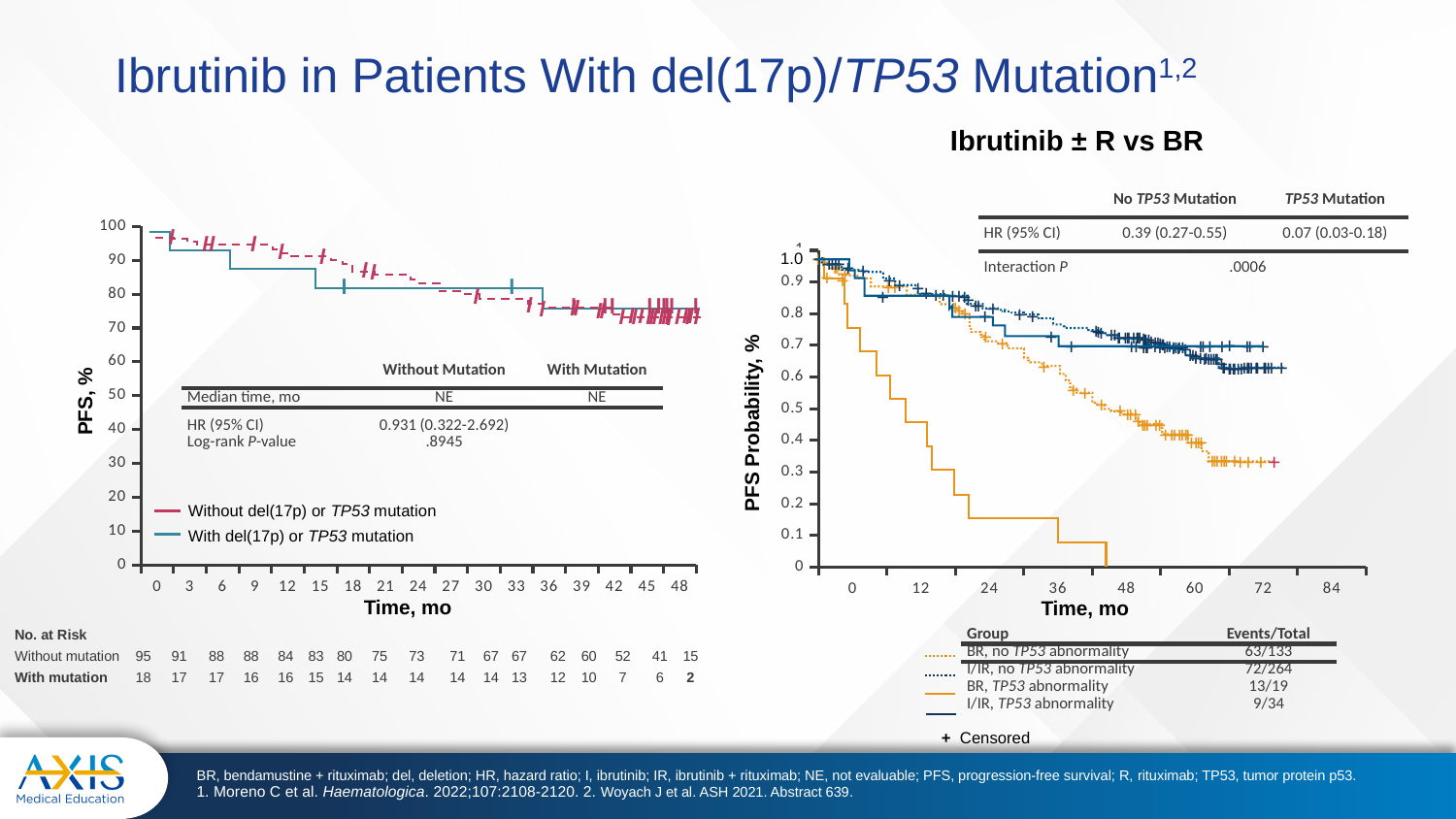

# Ibrutinib in Patients With del(17p)/TP53 Mutation1,2
Ibrutinib ± R vs BR

### Chart

| Category | Series 1 | Series 2 | Series 3 |
|---|---|---|---|
| 0 | None | None | None |
| 12 | None | None | None |
| 24 | None | None | None |
| 36 | None | None | None |
| 48 | None | None | None |
| 60 | None | None | None |
| 72 | None | None | None |
| 84 | None | None | None |
+
+
+
+
+
+
+
+
+
+
+
+
+

+
+

+
+
+
+
+
+
+
+
+
+
+
+
+
+
+
+
+
+
+
+
+
+
+

+
+
+
+
+
+
+
+
+
+
+
+
+
+
+
+
+
+
+
+
+
+
+
+
+

+
+
+
+
+
+
+
+
+
+
+
+
+
+
+
+
+
+
+
+
+
+
+
+
+
+
+
+
+
+
+
+
+
+
+
+
+
+
+
+
+
+
+
+
+
+
+
+
+
+
+
+
+
+
+
+
+
+
+
+
+
+
+
+
+
+
+
+
+
+
PFS Probability, %
+
+
+
+
+
+
+
+
+
+
+
+
+
+
+
+
+
+
+
+
+
+
+
+
Time, mo

+  Censored
|  | No TP53 Mutation | TP53 Mutation |
| --- | --- | --- |
| HR (95% CI) | 0.39 (0.27-0.55) | 0.07 (0.03-0.18) |
| Interaction P | .0006 |  |

### Chart

| Category | Series 1 | Series 2 | Series 3 |
|---|---|---|---|
| 0 | None | None | None |
| 3 | None | None | None |
| 6 | None | None | None |
| 9 | None | None | None |
| 12 | None | None | None |
| 15 | None | None | None |
| 18 | None | None | None |
| 21 | None | None | None |
| 24 | None | None | None |
| 27 | None | None | None |
| 30 | None | None | None |
| 33 | None | None | None |
| 36 | None | None | None |
| 39 | None | None | None |
| 42 | None | None | None |
| 45 | None | None | None |
| 48 | None | None | None |
l
l
l
l
l

l
l
l
l
l
l
l
l
l
l
l
l
l
l
l
l
l
l
l
l
l
l
l
l
l
l
l
l
l
l
l
l
l
l
l
l
l
PFS, %
Time, mo
1.0

|  | Without Mutation | With Mutation |
| --- | --- | --- |
| Median time, mo | NE | NE |
| HR (95% CI) Log-rank P-value | 0.931 (0.322-2.692) .8945 |  |
Without del(17p) or TP53 mutation
With del(17p) or TP53 mutation

| No. at Risk |  |  |  |  |  |  |  |  |  |  |  |  |  |  |  |  |  |
| --- | --- | --- | --- | --- | --- | --- | --- | --- | --- | --- | --- | --- | --- | --- | --- | --- | --- |
| Without mutation | 95 | 91 | 88 | 88 | 84 | 83 | 80 | 75 | 73 | 71 | 67 | 67 | 62 | 60 | 52 | 41 | 15 |
| With mutation | 18 | 17 | 17 | 16 | 16 | 15 | 14 | 14 | 14 | 14 | 14 | 13 | 12 | 10 | 7 | 6 | 2 |
| Group | Events/Total |
| --- | --- |
| BR, no TP53 abnormality | 63/133 |
| I/IR, no TP53 abnormality | 72/264 |
| BR, TP53 abnormality | 13/19 |
| I/IR, TP53 abnormality | 9/34 |
BR, bendamustine + rituximab; del, deletion; HR, hazard ratio; I, ibrutinib; IR, ibrutinib + rituximab; NE, not evaluable; PFS, progression-free survival; R, rituximab; TP53, tumor protein p53.
1. Moreno C et al. Haematologica. 2022;107:2108-2120. 2. Woyach J et al. ASH 2021. Abstract 639.